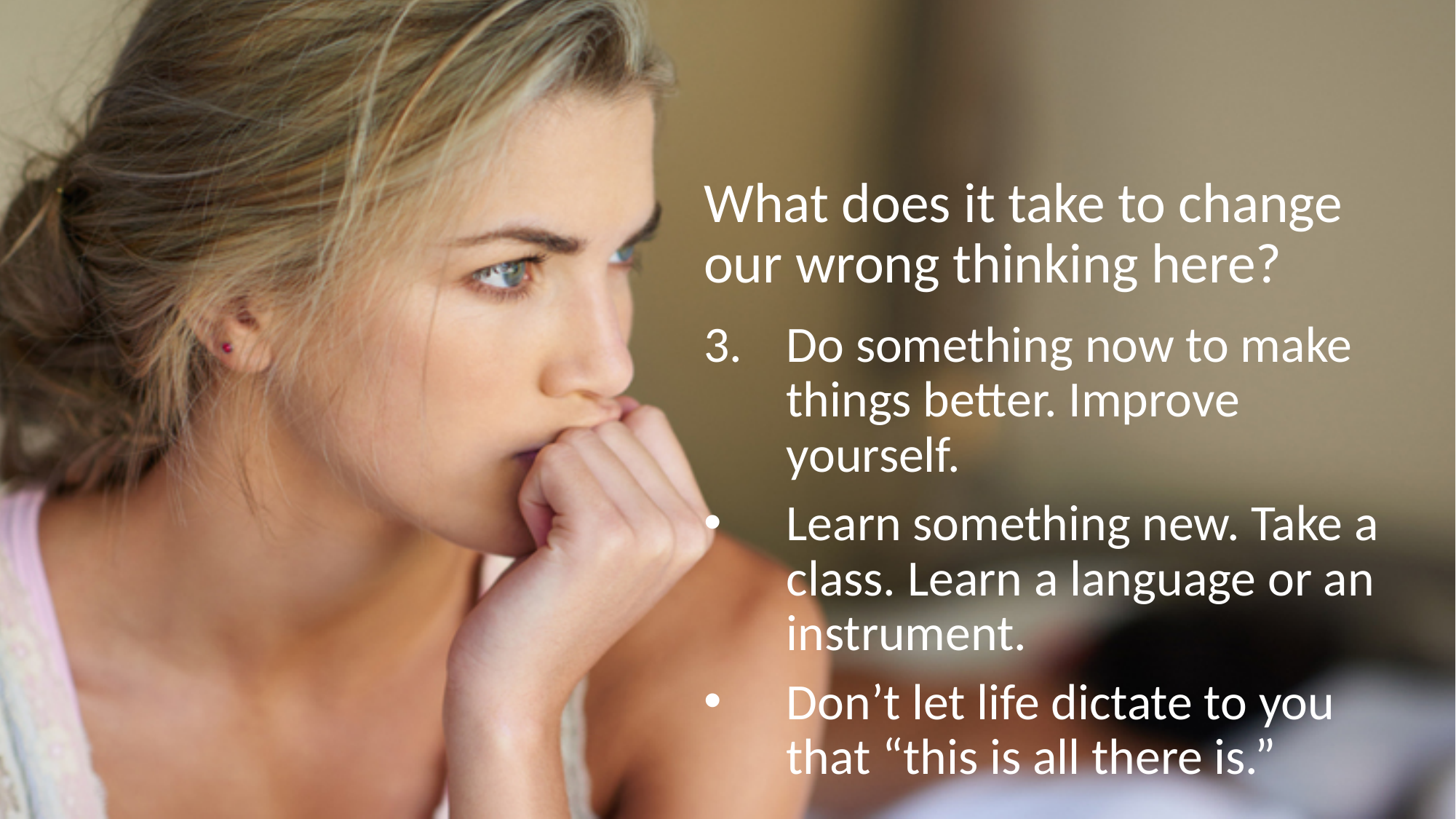

# What does it take to change our wrong thinking here?
Do something now to make things better. Improve yourself.
Learn something new. Take a class. Learn a language or an instrument.
Don’t let life dictate to you that “this is all there is.”